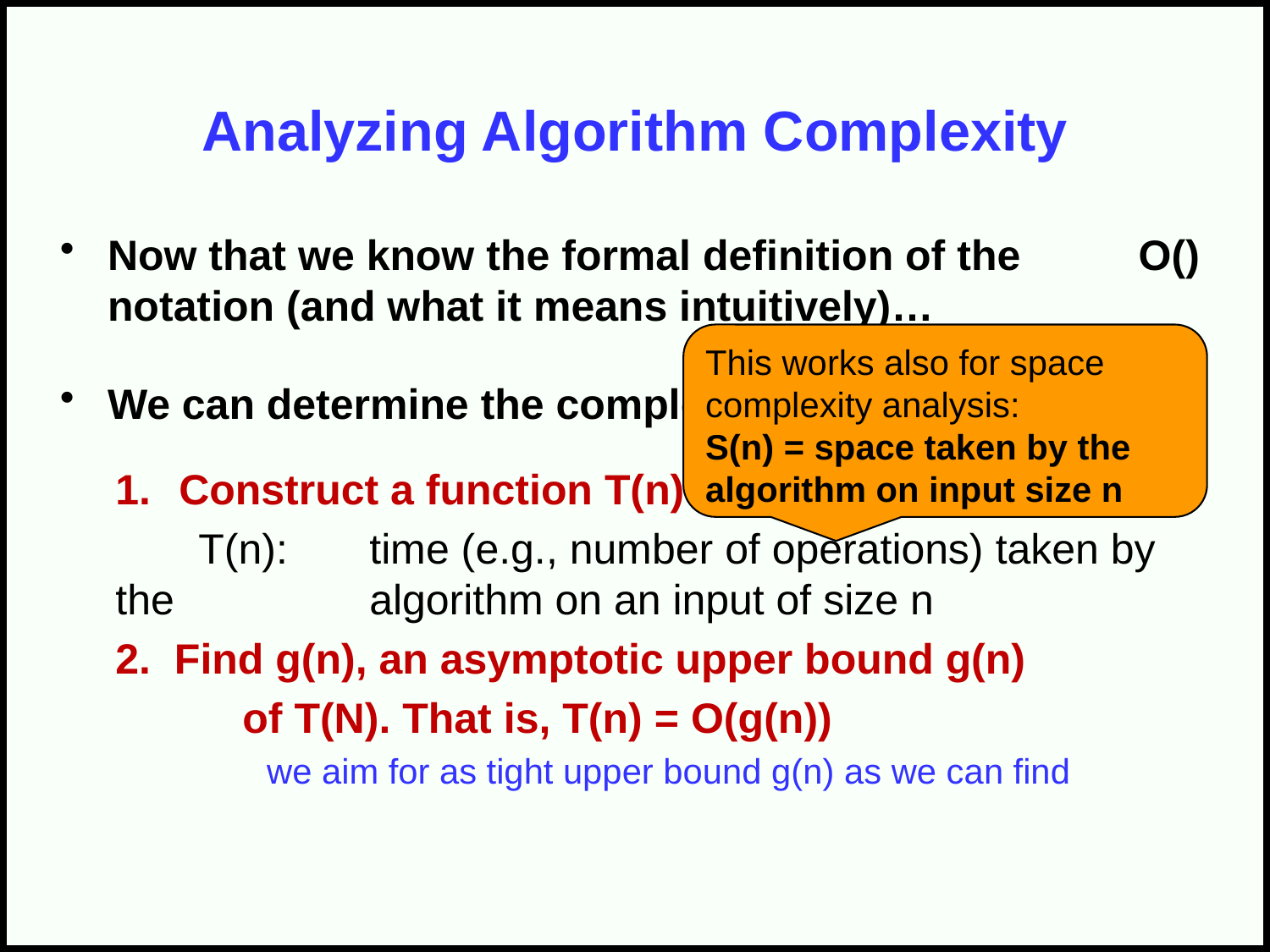

# Analyzing Algorithm Complexity
Now that we know the formal definition of the          O() notation (and what it means intuitively)…

We can determine the complexity of an algorithm:

Construct a function T(n)
       T(n): 	time (e.g., number of operations) taken by the 		algorithm on an input of size n
2.  Find g(n), an asymptotic upper bound g(n)
	of T(N). That is, T(n) = O(g(n))
we aim for as tight upper bound g(n) as we can find
This works also for space complexity analysis:
S(n) = space taken by the algorithm on input size n